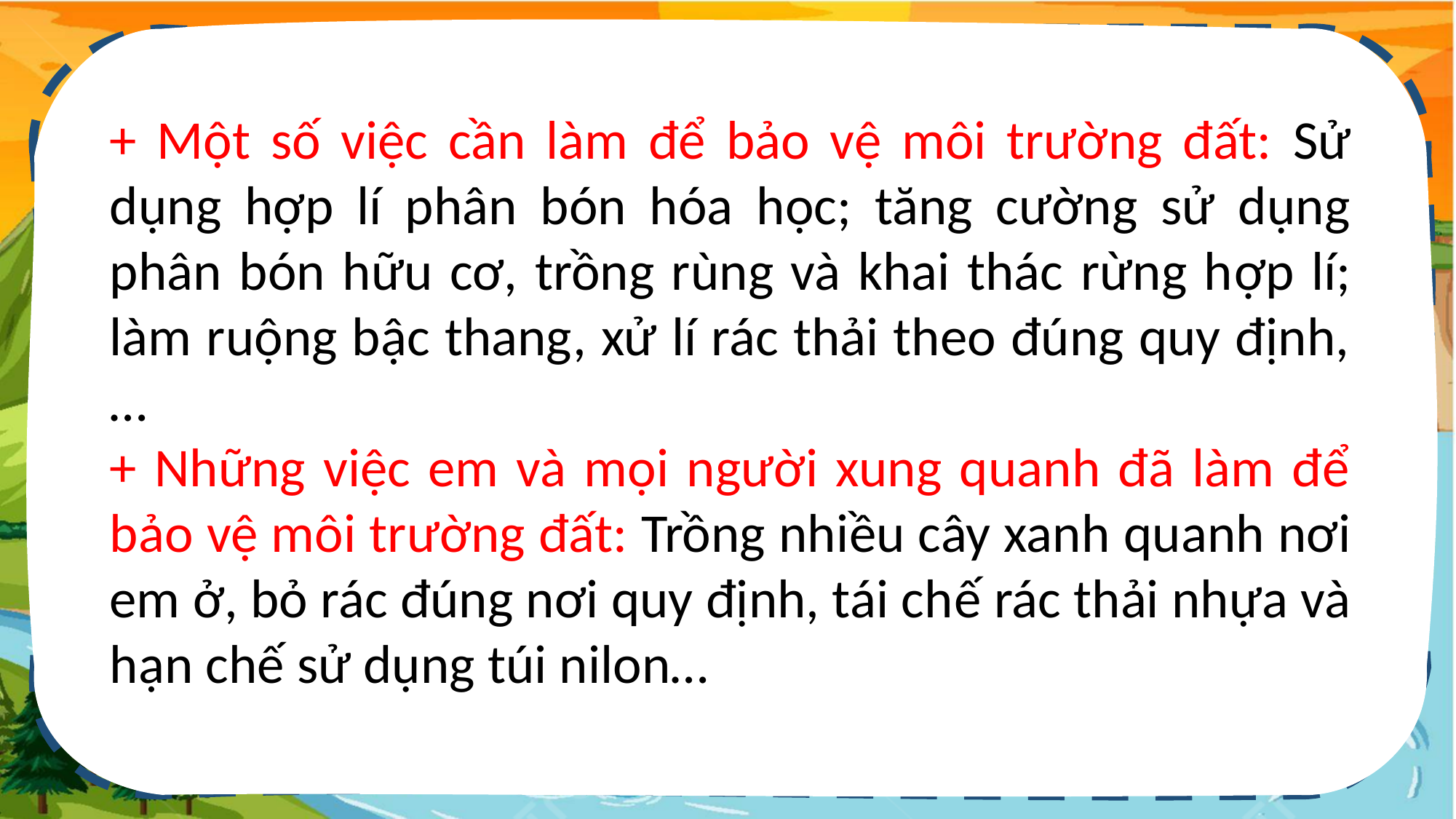

+ Một số việc cần làm để bảo vệ môi trường đất: Sử dụng hợp lí phân bón hóa học; tăng cường sử dụng phân bón hữu cơ, trồng rùng và khai thác rừng hợp lí; làm ruộng bậc thang, xử lí rác thải theo đúng quy định,…
+ Những việc em và mọi người xung quanh đã làm để bảo vệ môi trường đất: Trồng nhiều cây xanh quanh nơi em ở, bỏ rác đúng nơi quy định, tái chế rác thải nhựa và hạn chế sử dụng túi nilon…